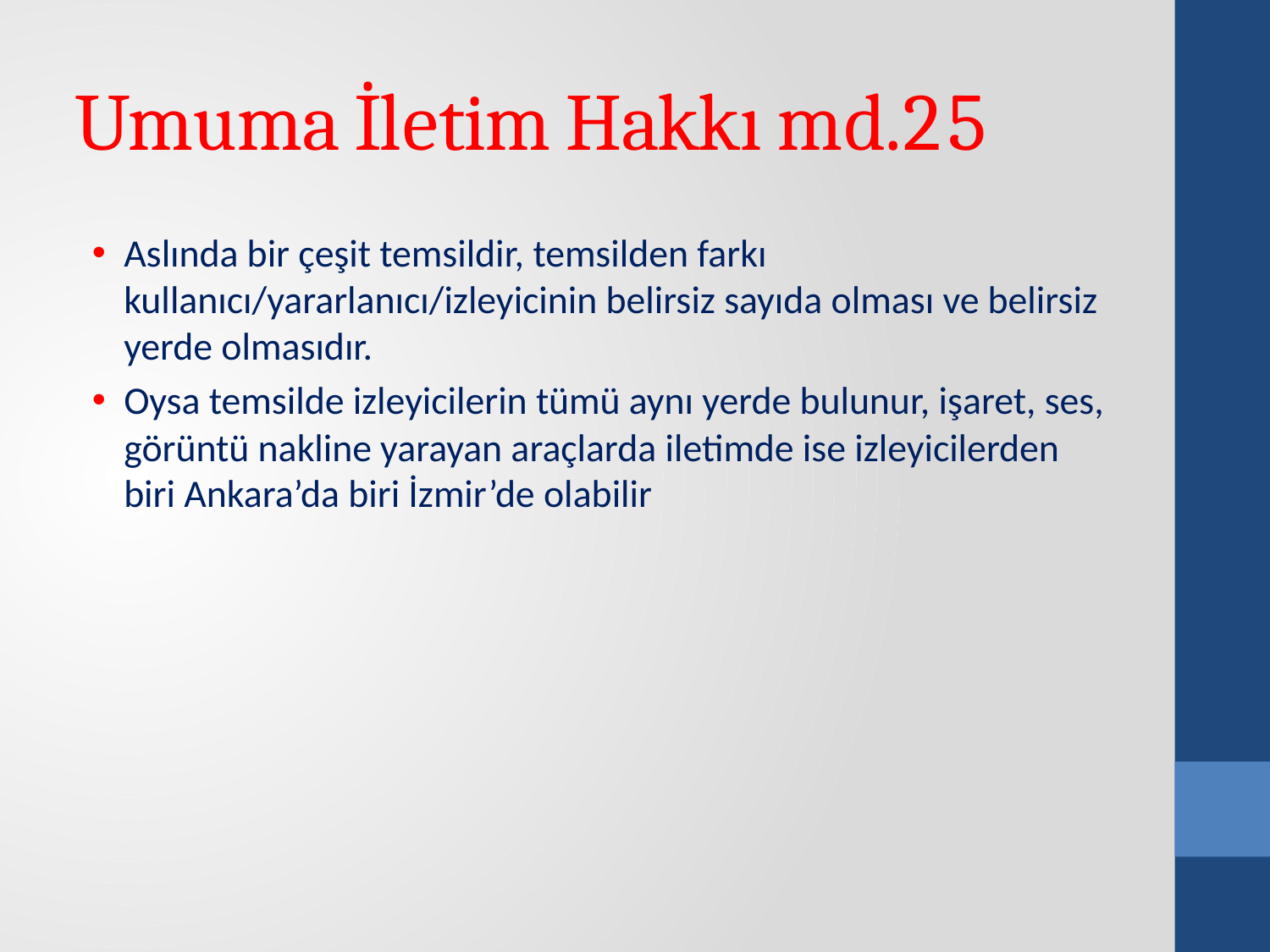

# Umuma İletim Hakkı md.25
Aslında bir çeşit temsildir, temsilden farkı kullanıcı/yararlanıcı/izleyicinin belirsiz sayıda olması ve belirsiz yerde olmasıdır.
Oysa temsilde izleyicilerin tümü aynı yerde bulunur, işaret, ses, görüntü nakline yarayan araçlarda iletimde ise izleyicilerden biri Ankara’da biri İzmir’de olabilir